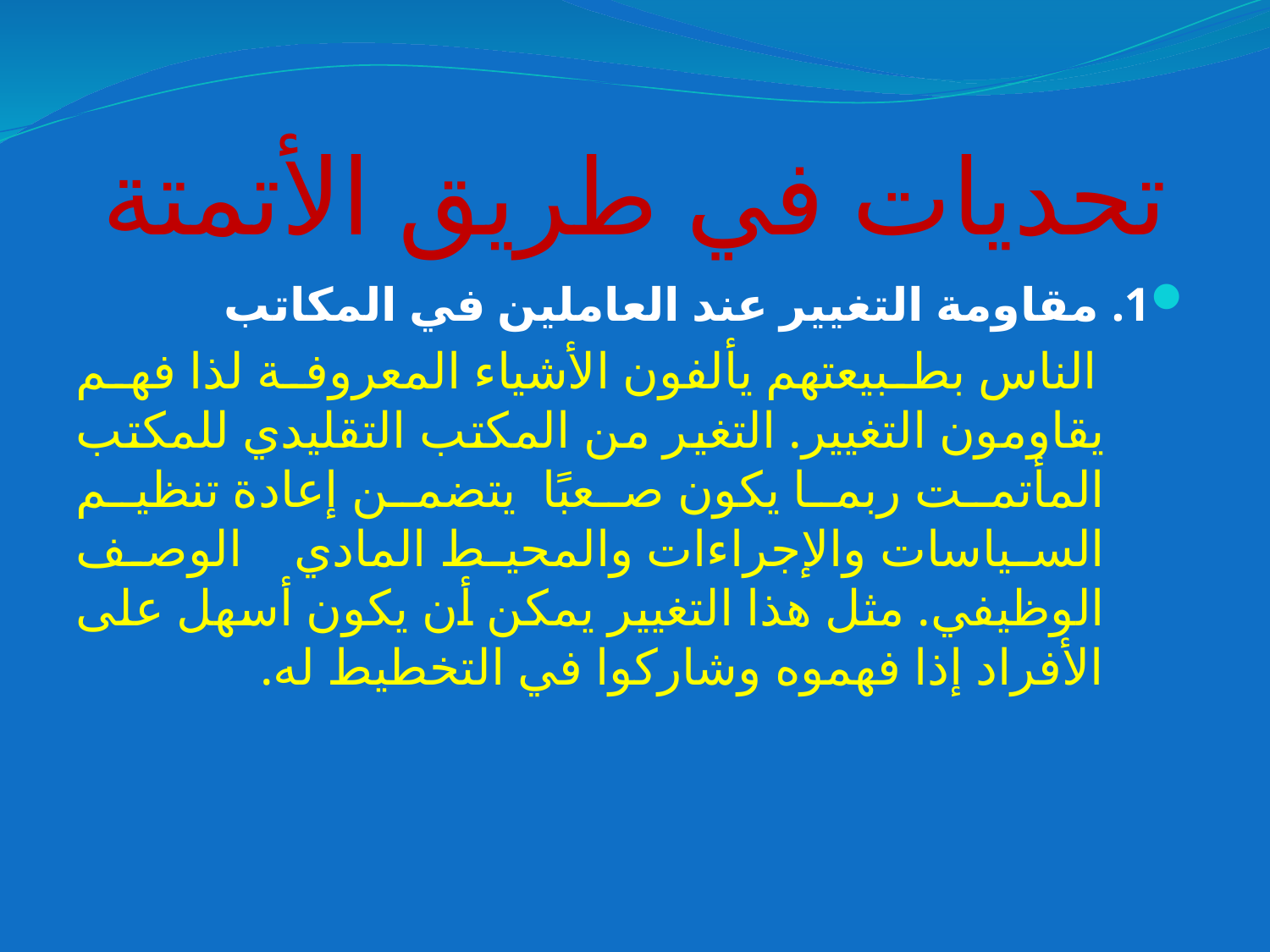

# تحديات في طريق الأتمتة
1. مقاومة التغيير عند العاملين في المكاتب
الناس بطبيعتهم يألفون الأشياء المعروفة لذا فهم يقاومون التغيير. التغير من المكتب التقليدي للمكتب المأتمت ربما يكون صعبًا  يتضمن إعادة تنظيم السياسات والإجراءات والمحيط المادي    الوصف الوظيفي. مثل هذا التغيير يمكن أن يكون أسهل على الأفراد إذا فهموه وشاركوا في التخطيط له.